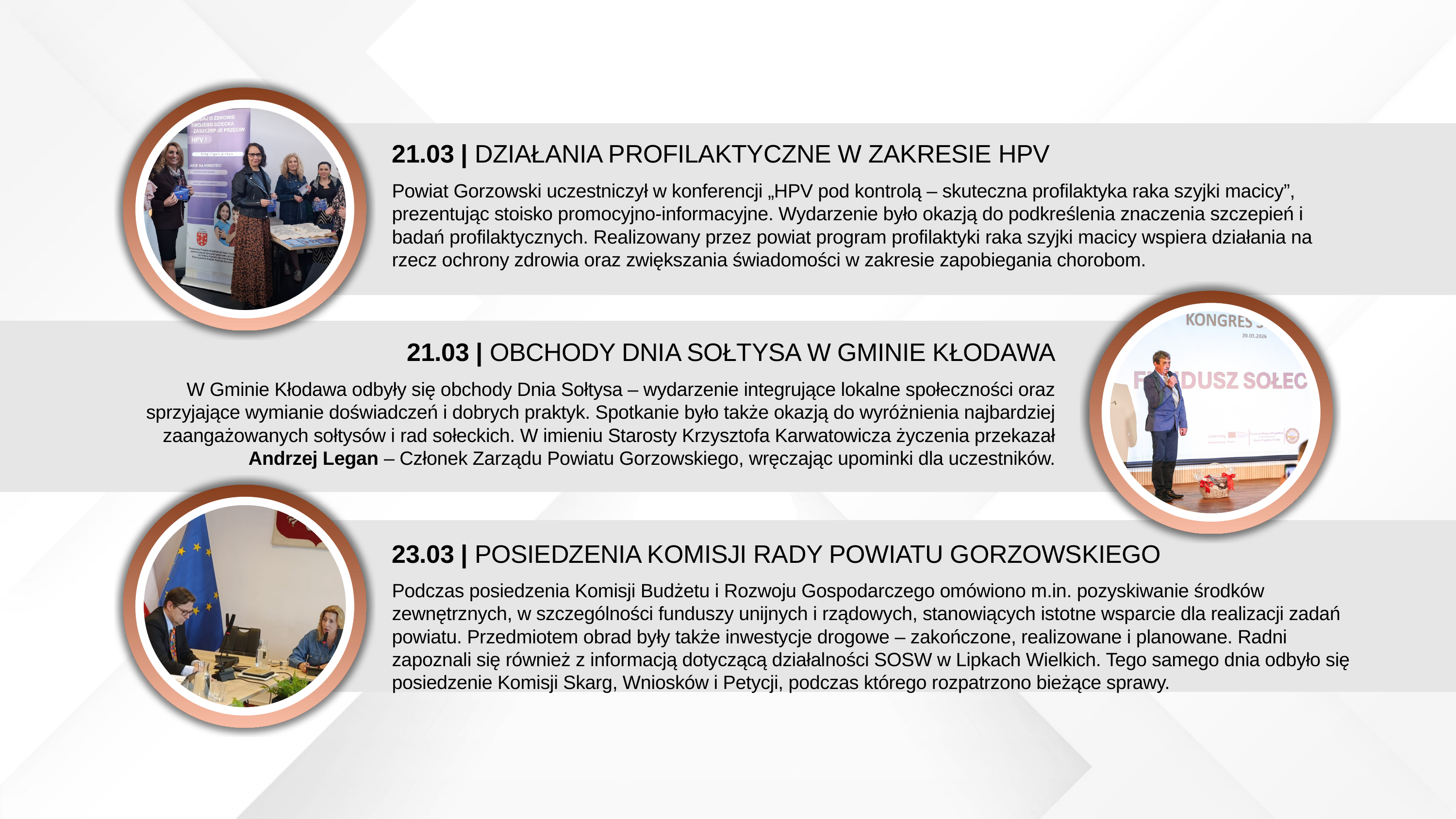

21.03 | DZIAŁANIA PROFILAKTYCZNE W ZAKRESIE HPV
Powiat Gorzowski uczestniczył w konferencji „HPV pod kontrolą – skuteczna profilaktyka raka szyjki macicy”, prezentując stoisko promocyjno-informacyjne. Wydarzenie było okazją do podkreślenia znaczenia szczepień i badań profilaktycznych. Realizowany przez powiat program profilaktyki raka szyjki macicy wspiera działania na rzecz ochrony zdrowia oraz zwiększania świadomości w zakresie zapobiegania chorobom.

21.03 | OBCHODY DNIA SOŁTYSA W GMINIE KŁODAWA
W Gminie Kłodawa odbyły się obchody Dnia Sołtysa – wydarzenie integrujące lokalne społeczności oraz sprzyjające wymianie doświadczeń i dobrych praktyk. Spotkanie było także okazją do wyróżnienia najbardziej zaangażowanych sołtysów i rad sołeckich. W imieniu Starosty Krzysztofa Karwatowicza życzenia przekazał Andrzej Legan – Członek Zarządu Powiatu Gorzowskiego, wręczając upominki dla uczestników.

23.03 | POSIEDZENIA KOMISJI RADY POWIATU GORZOWSKIEGO
Podczas posiedzenia Komisji Budżetu i Rozwoju Gospodarczego omówiono m.in. pozyskiwanie środków zewnętrznych, w szczególności funduszy unijnych i rządowych, stanowiących istotne wsparcie dla realizacji zadań powiatu. Przedmiotem obrad były także inwestycje drogowe – zakończone, realizowane i planowane. Radni zapoznali się również z informacją dotyczącą działalności SOSW w Lipkach Wielkich. Tego samego dnia odbyło się posiedzenie Komisji Skarg, Wniosków i Petycji, podczas którego rozpatrzono bieżące sprawy.